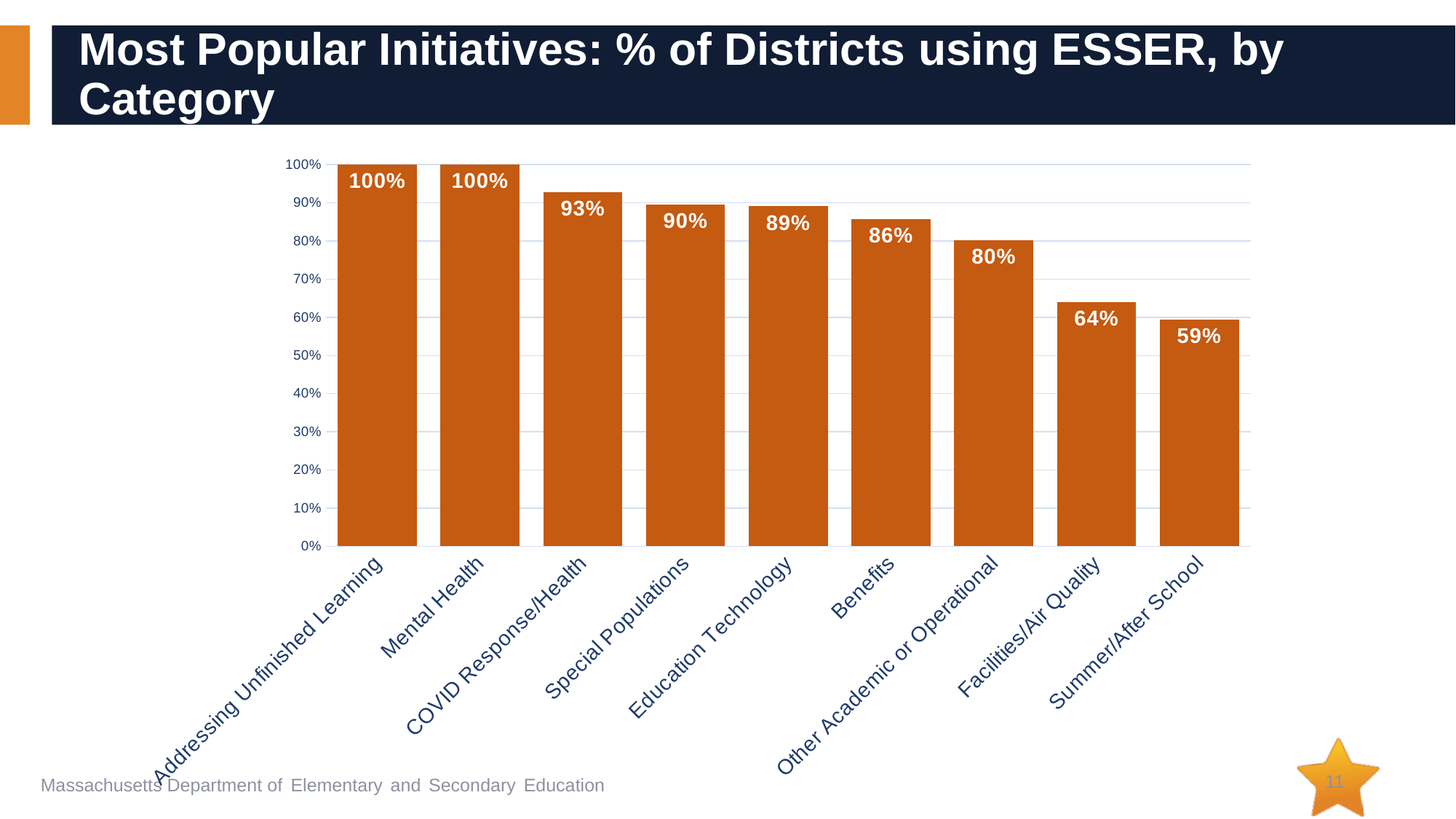

# Most Popular Initiatives: % of Districts using ESSER, by Category

### Chart

| Category |  |
|---|---|
| Addressing Unfinished Learning | 1.0 |
| Mental Health | 1.0 |
| COVID Response/Health | 0.9270833333333334 |
| Special Populations | 0.8958333333333334 |
| Education Technology | 0.890625 |
| Benefits | 0.8567708333333334 |
| Other Academic or Operational | 0.8020833333333334 |
| Facilities/Air Quality | 0.640625 |
| Summer/After School | 0.59375 |
11